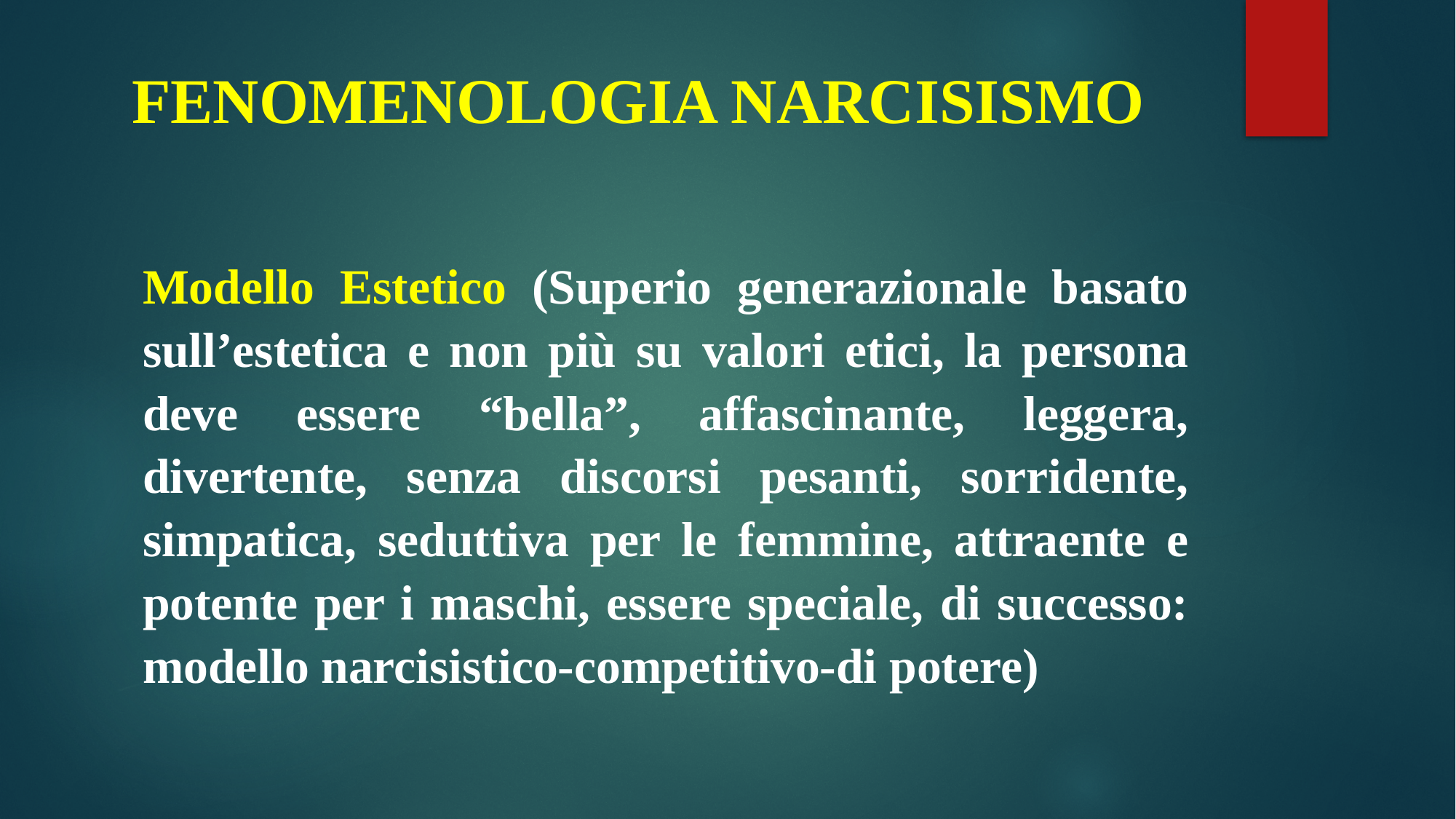

# FENOMENOLOGIA NARCISISMO
Modello Estetico (Superio generazionale basato sull’estetica e non più su valori etici, la persona deve essere “bella”, affascinante, leggera, divertente, senza discorsi pesanti, sorridente, simpatica, seduttiva per le femmine, attraente e potente per i maschi, essere speciale, di successo: modello narcisistico-competitivo-di potere)